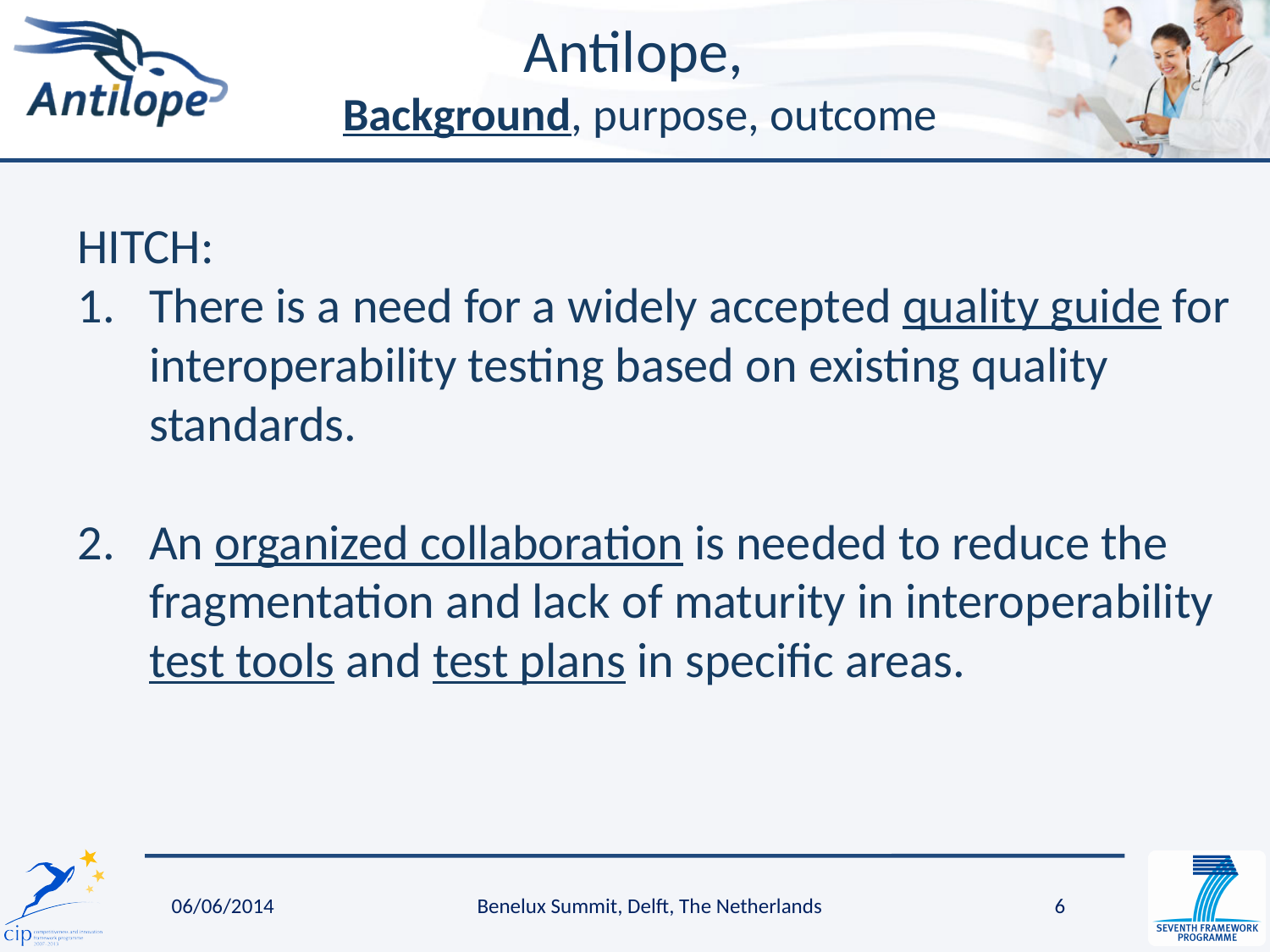

# Antilope, Background, purpose, outcome
HITCH:
There is a need for a widely accepted quality guide for interoperability testing based on existing quality standards.

An organized collaboration is needed to reduce the    fragmentation and lack of maturity in interoperability test tools and test plans in specific areas.
06/06/2014
Benelux Summit, Delft, The Netherlands
6